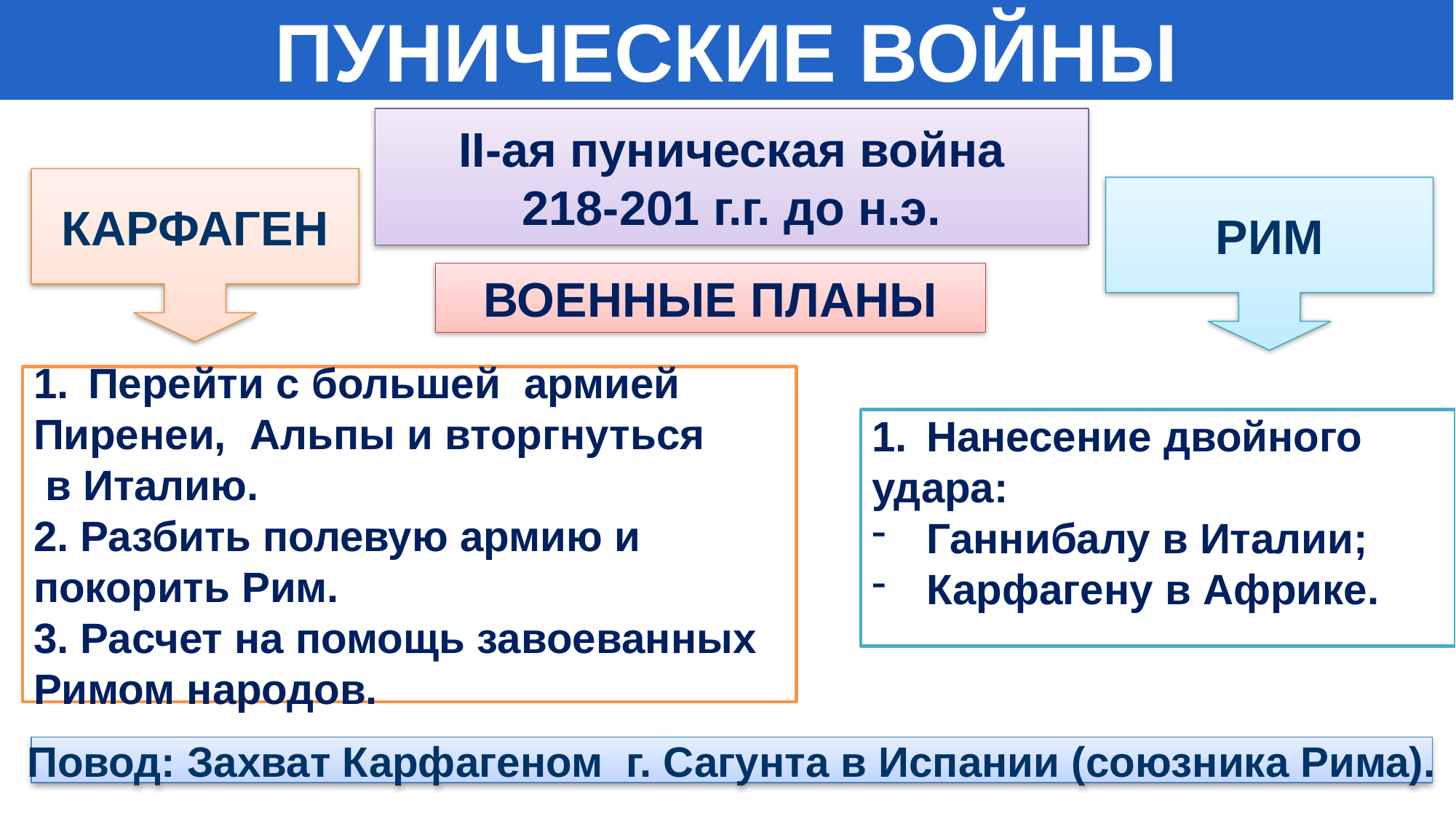

ПУНИЧЕСКИЕ ВОЙНЫ
# II-ая пуническая война 218-201 г.г. до н.э.
КАРФАГЕН
РИМ
ВОЕННЫЕ ПЛАНЫ
Перейти с большей  армией
Пиренеи,  Альпы и вторгнуться
 в Италию.
2. Разбить полевую армию и
покорить Рим.
3. Расчет на помощь завоеванных
Римом народов.
Нанесение двойного
удара:
Ганнибалу в Италии;
Карфагену в Африке.

Повод: Захват Карфагеном  г. Сагунта в Испании (союзника Рима).